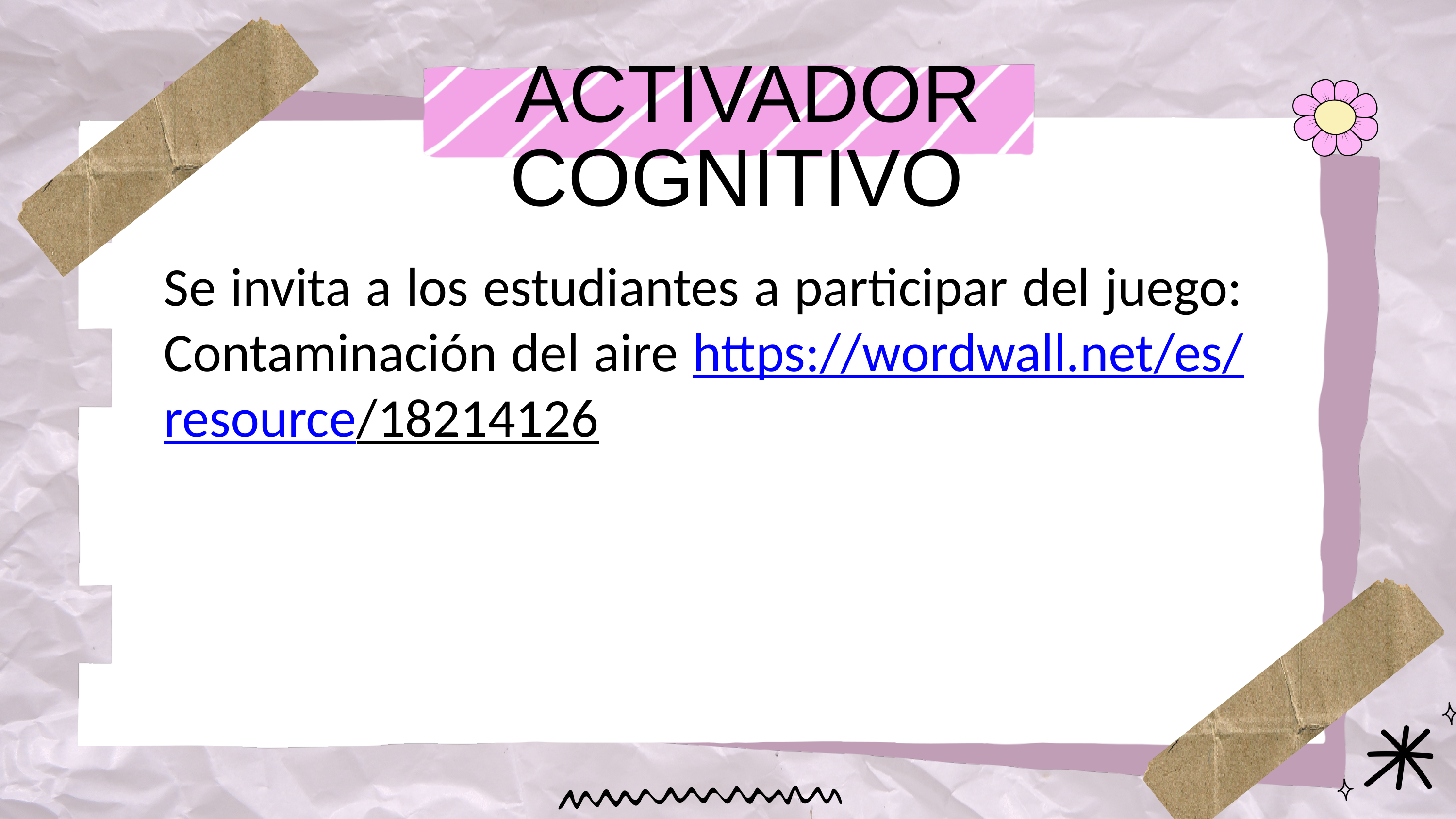

ACTIVADOR COGNITIVO

Se invita a los estudiantes a participar del juego: Contaminación del aire https://wordwall.net/es/resource/18214126